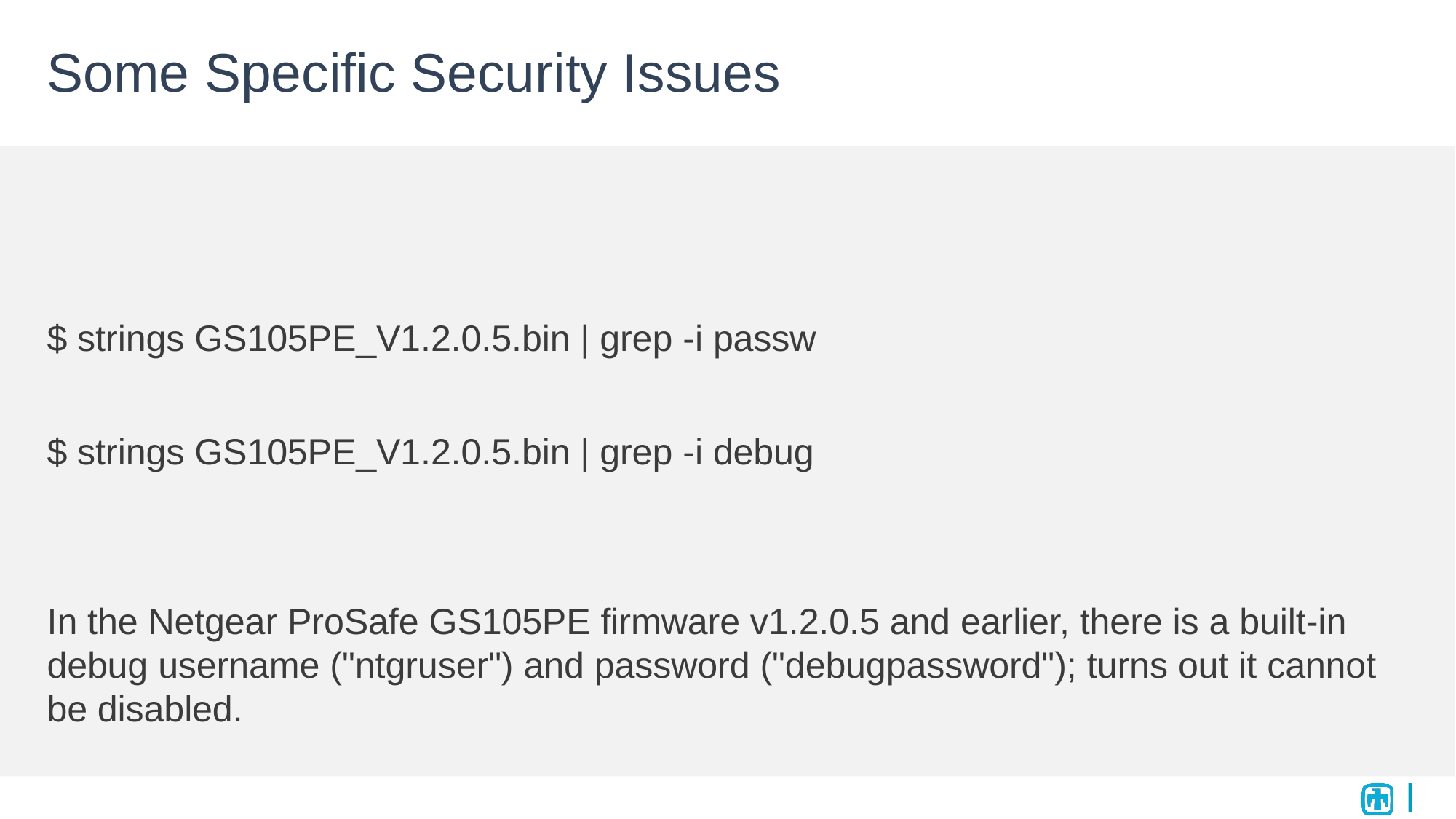

# Some Specific Security Issues

$ strings GS105PE_V1.2.0.5.bin | grep -i passw

$ strings GS105PE_V1.2.0.5.bin | grep -i debug

In the Netgear ProSafe GS105PE firmware v1.2.0.5 and earlier, there is a built-in debug username ("ntgruser") and password ("debugpassword"); turns out it cannot be disabled.